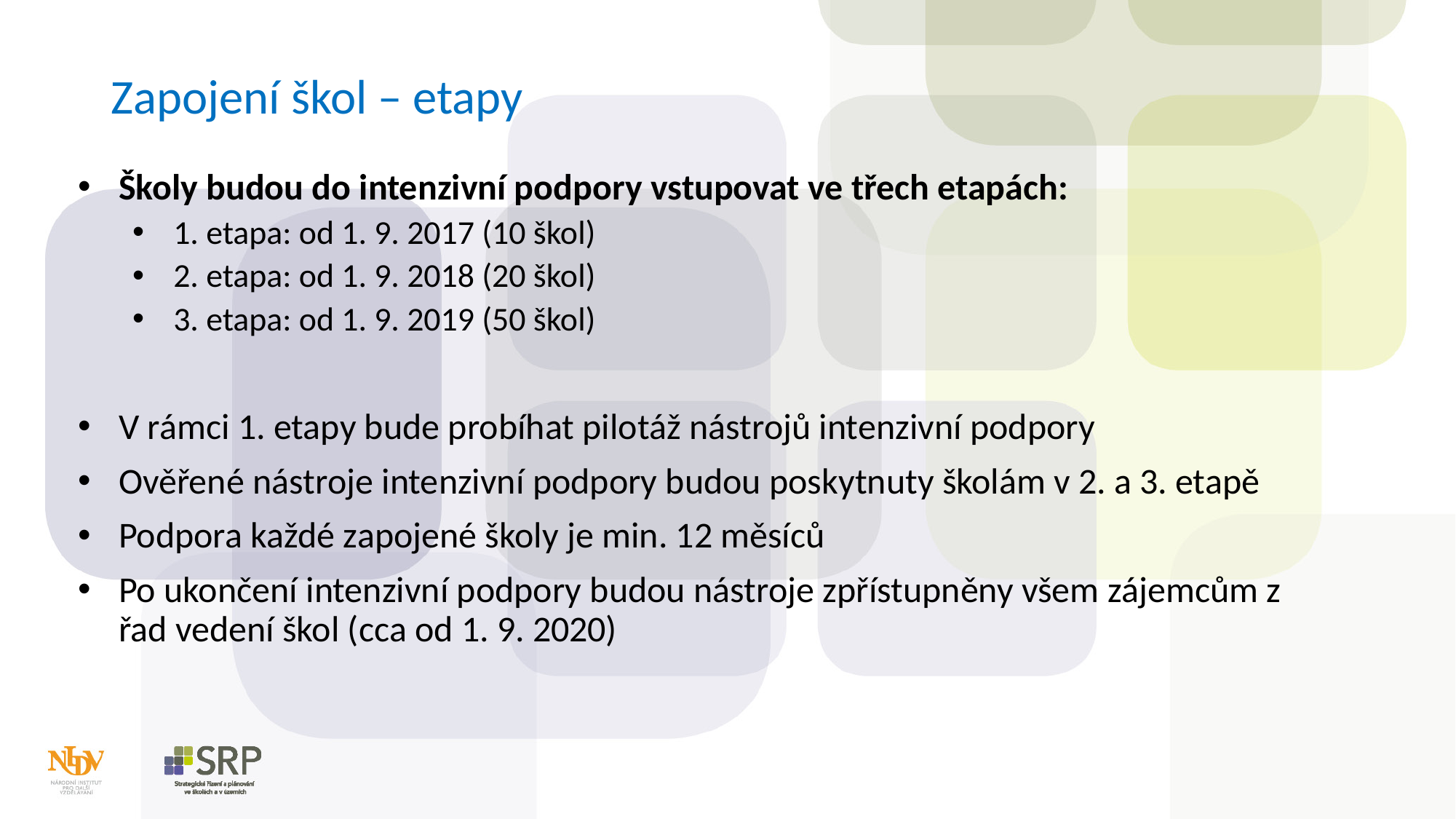

# Zapojení škol – etapy
Školy budou do intenzivní podpory vstupovat ve třech etapách:
1. etapa: od 1. 9. 2017 (10 škol)
2. etapa: od 1. 9. 2018 (20 škol)
3. etapa: od 1. 9. 2019 (50 škol)

V rámci 1. etapy bude probíhat pilotáž nástrojů intenzivní podpory
Ověřené nástroje intenzivní podpory budou poskytnuty školám v 2. a 3. etapě
Podpora každé zapojené školy je min. 12 měsíců
Po ukončení intenzivní podpory budou nástroje zpřístupněny všem zájemcům z řad vedení škol (cca od 1. 9. 2020)